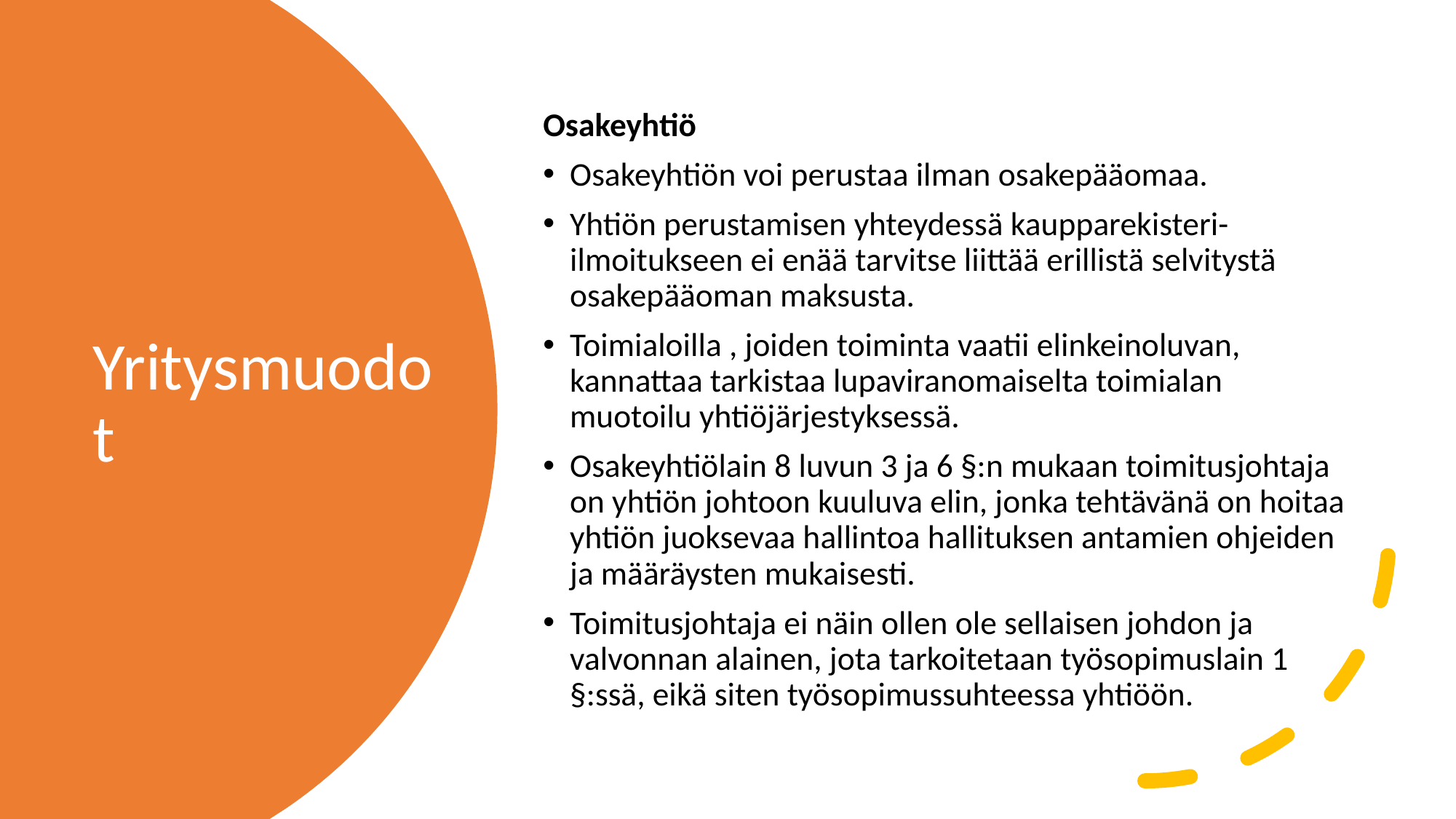

Osakeyhtiö
Osakeyhtiön voi perustaa ilman osakepääomaa.
Yhtiön perustamisen yhteydessä kaupparekisteri-ilmoitukseen ei enää tarvitse liittää erillistä selvitystä osakepääoman maksusta.
Toimialoilla , joiden toiminta vaatii elinkeinoluvan, kannattaa tarkistaa lupaviranomaiselta toimialan muotoilu yhtiöjärjestyksessä.
Osakeyhtiölain 8 luvun 3 ja 6 §:n mukaan toimitusjohtaja on yhtiön johtoon kuuluva elin, jonka tehtävänä on hoitaa yhtiön juoksevaa hallintoa hallituksen antamien ohjeiden ja määräysten mukaisesti.
Toimitusjohtaja ei näin ollen ole sellaisen johdon ja valvonnan alainen, jota tarkoitetaan työsopimuslain 1 §:ssä, eikä siten työsopimussuhteessa yhtiöön.

# Yritysmuodot